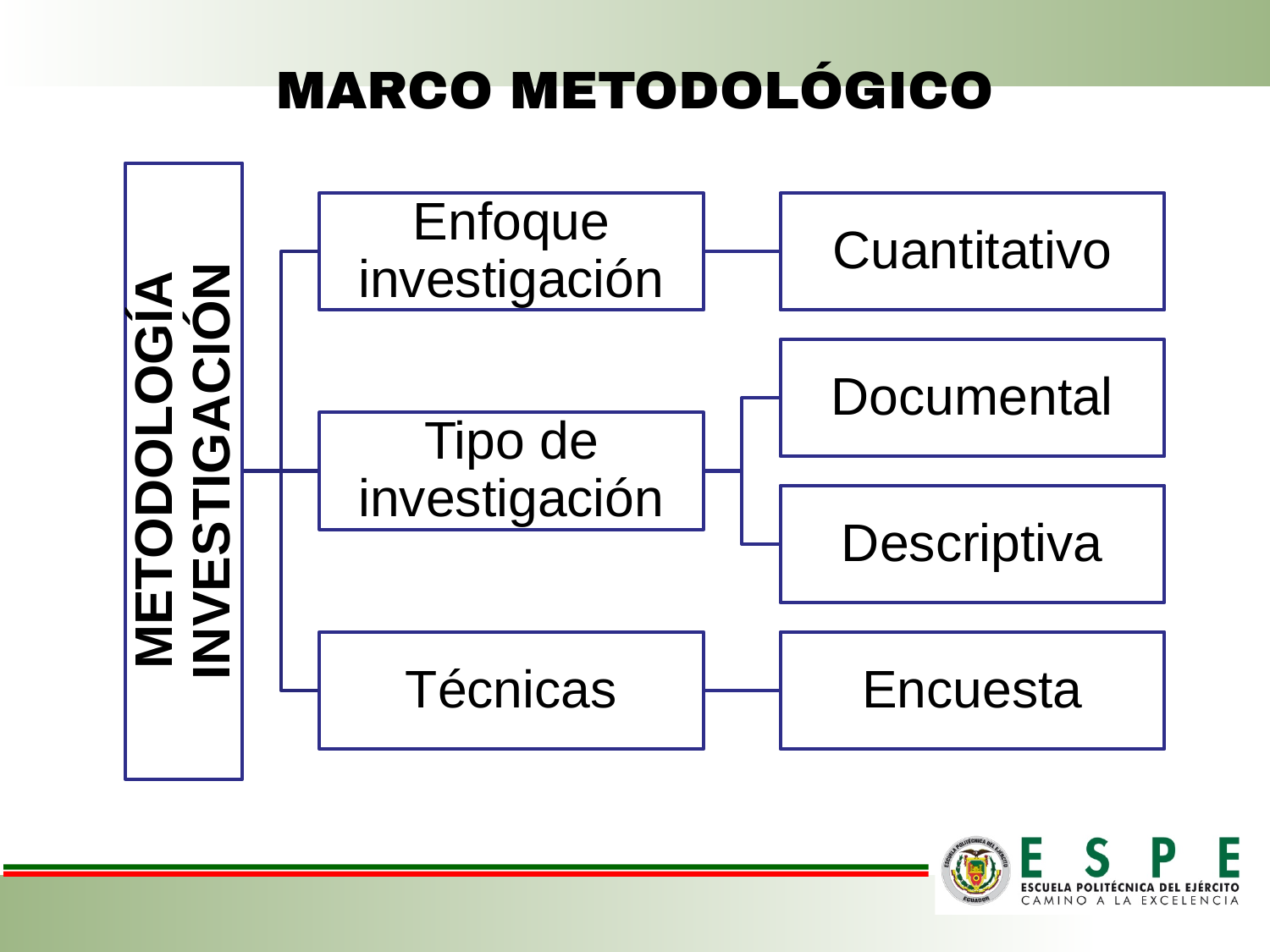

MARCO METODOLÓGICO

METODOLOGÍA INVESTIGACIÓN
Enfoque investigación
Cuantitativo
Tipo de investigación
Documental
Descriptiva
Técnicas
Encuesta